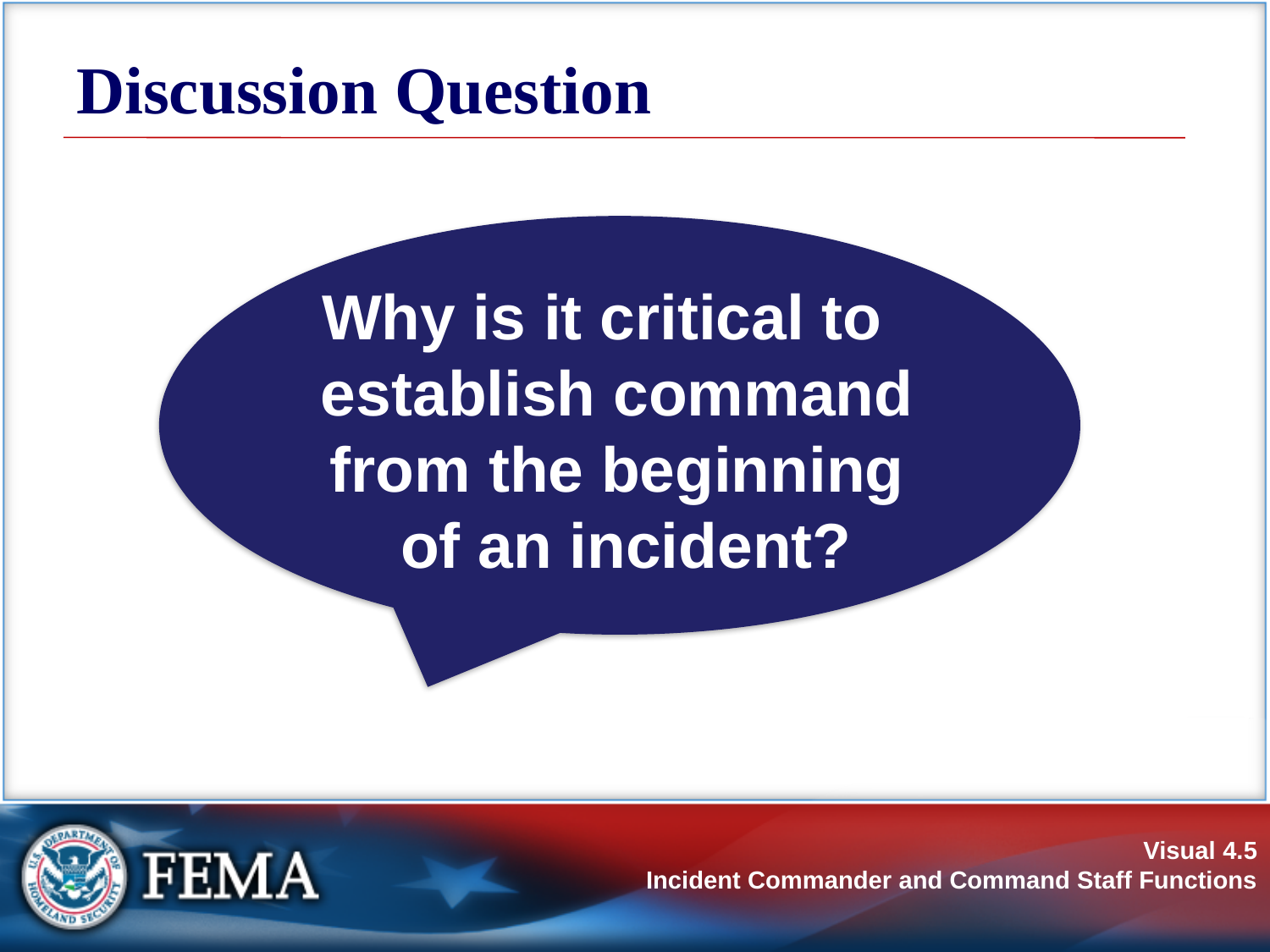

# Discussion Question
Why is it critical to establish command
from the beginning
of an incident?